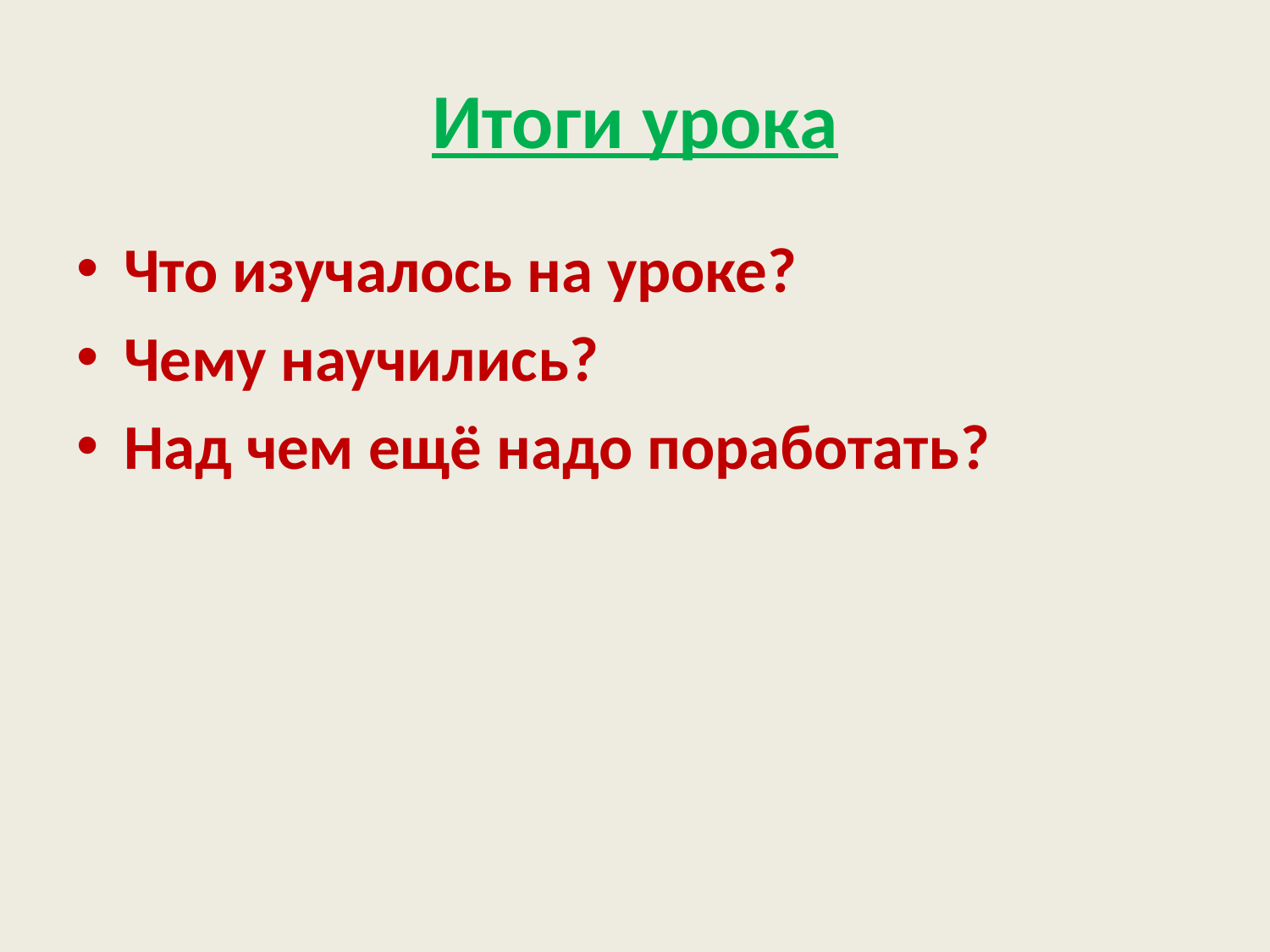

# Итоги урока
Что изучалось на уроке?
Чему научились?
Над чем ещё надо поработать?